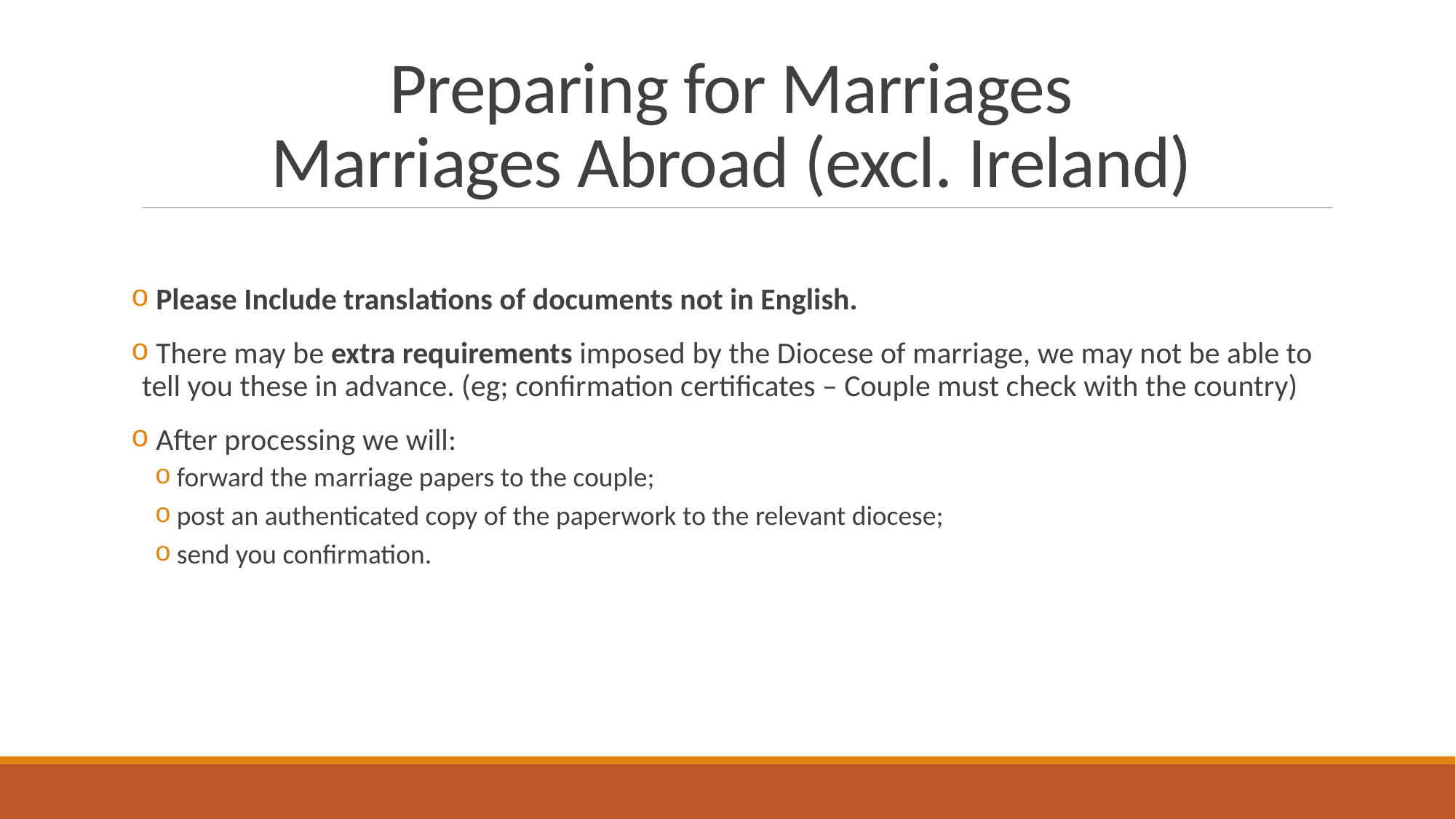

# Preparing for Marriages Marriages Abroad (excl. Ireland)

 Please Include translations of documents not in English.
 There may be extra requirements imposed by the Diocese of marriage, we may not be able to tell you these in advance. (eg; confirmation certificates – Couple must check with the country)
 After processing we will:
forward the marriage papers to the couple;
post an authenticated copy of the paperwork to the relevant diocese;
send you confirmation.